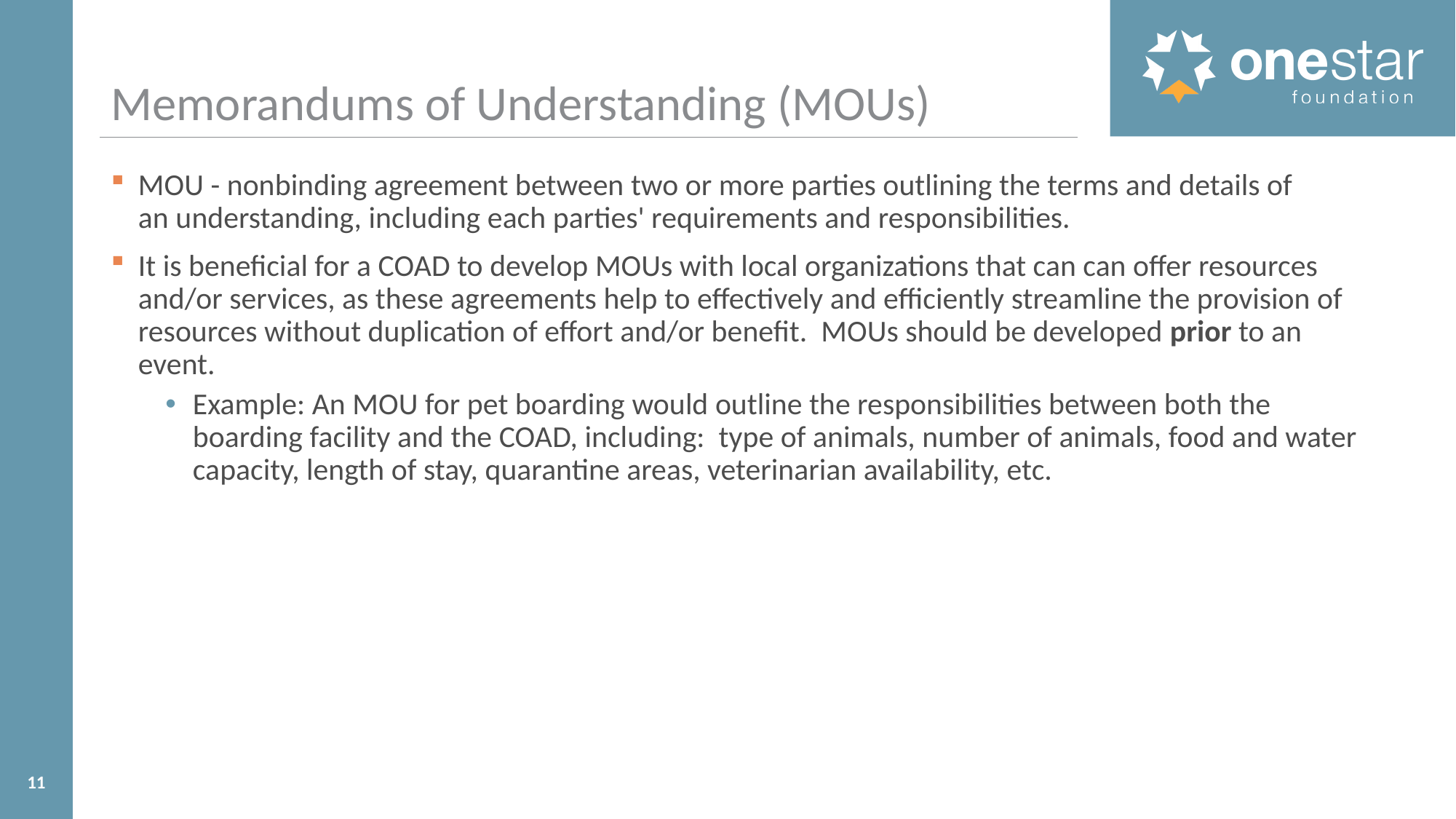

# Memorandums of Understanding (MOUs)
MOU - nonbinding agreement between two or more parties outlining the terms and details of an understanding, including each parties' requirements and responsibilities.
It is beneficial for a COAD to develop MOUs with local organizations that can can offer resources and/or services, as these agreements help to effectively and efficiently streamline the provision of resources without duplication of effort and/or benefit.  MOUs should be developed prior to an event.
Example: An MOU for pet boarding would outline the responsibilities between both the boarding facility and the COAD, including:  type of animals, number of animals, food and water capacity, length of stay, quarantine areas, veterinarian availability, etc.

11